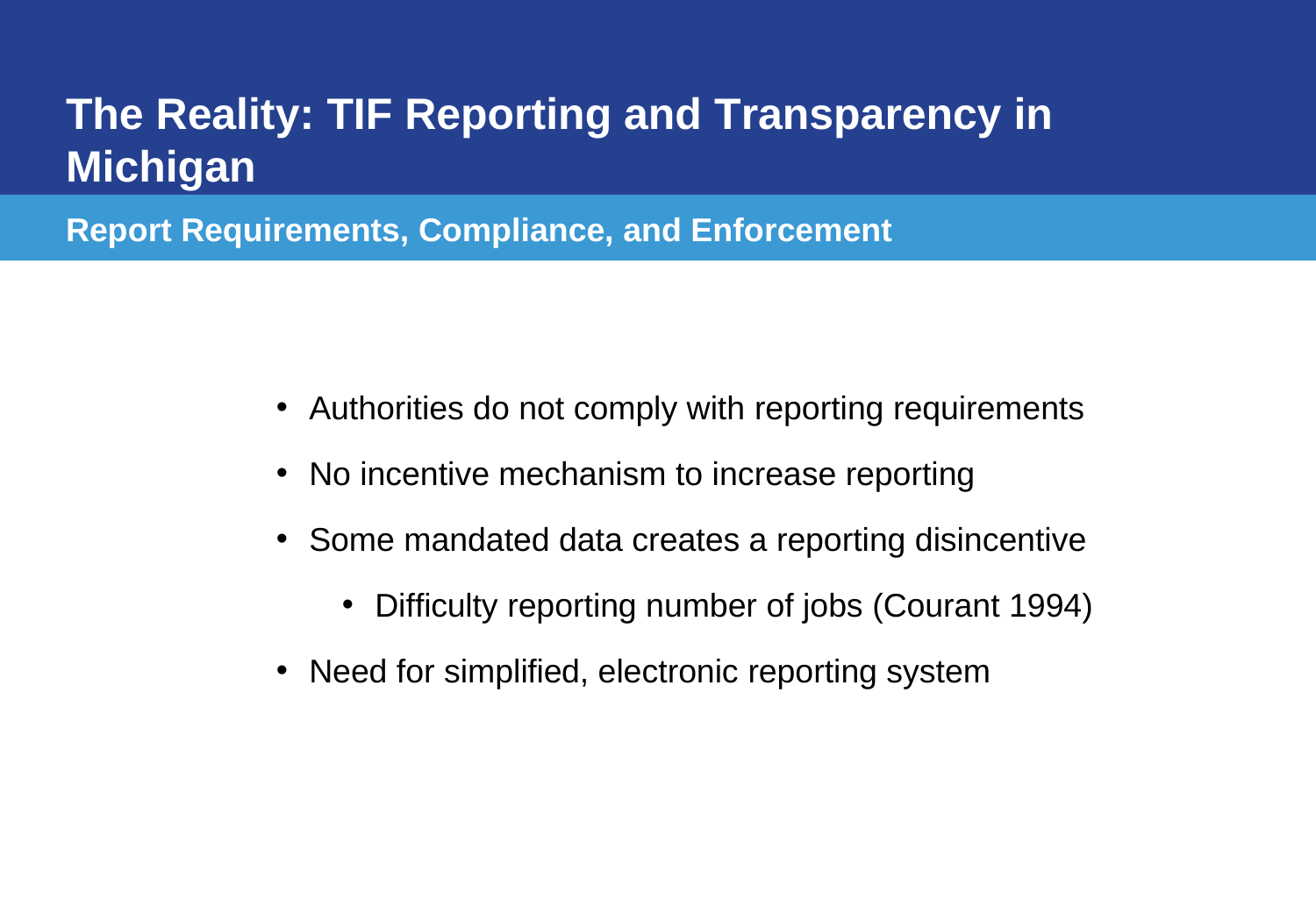

# The Reality: TIF Reporting and Transparency in Michigan
Report Requirements, Compliance, and Enforcement
Authorities do not comply with reporting requirements
No incentive mechanism to increase reporting
Some mandated data creates a reporting disincentive
Difficulty reporting number of jobs (Courant 1994)
Need for simplified, electronic reporting system